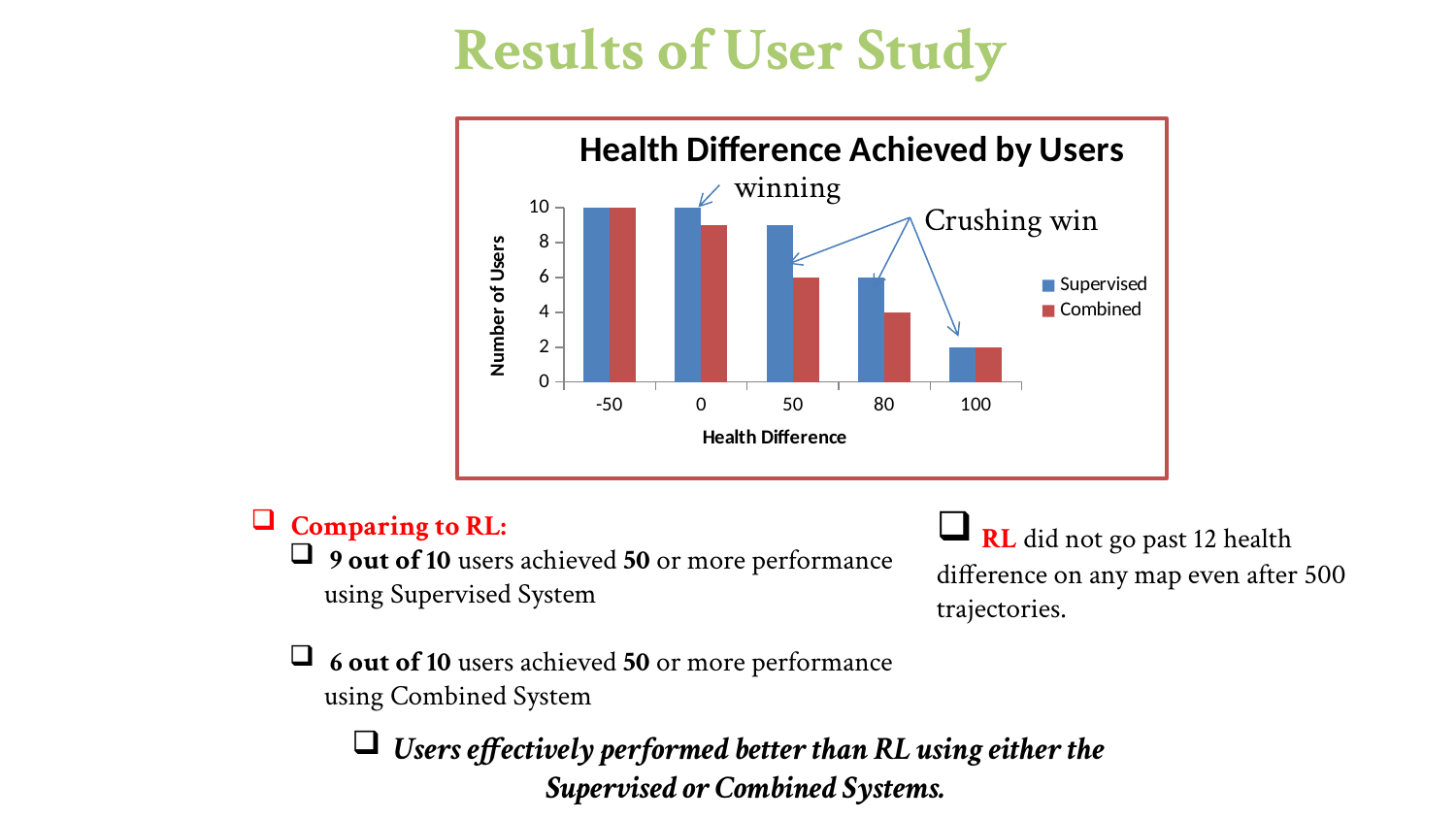

Results of User Study

### Chart: Health Difference Achieved by Users

| Category | Supervised | Combined |
|---|---|---|
| -50 | 10.0 | 10.0 |
| 0 | 10.0 | 9.0 |
| 50 | 9.0 | 6.0 |
| 80 | 6.0 | 4.0 |
| 100 | 2.0 | 2.0 |
winning
Crushing win
 Comparing to RL:
 9 out of 10 users achieved 50 or more performance using Supervised System

 6 out of 10 users achieved 50 or more performance using Combined System
 RL did not go past 12 health difference on any map even after 500 trajectories.

 Users effectively performed better than RL using either the Supervised or Combined Systems.